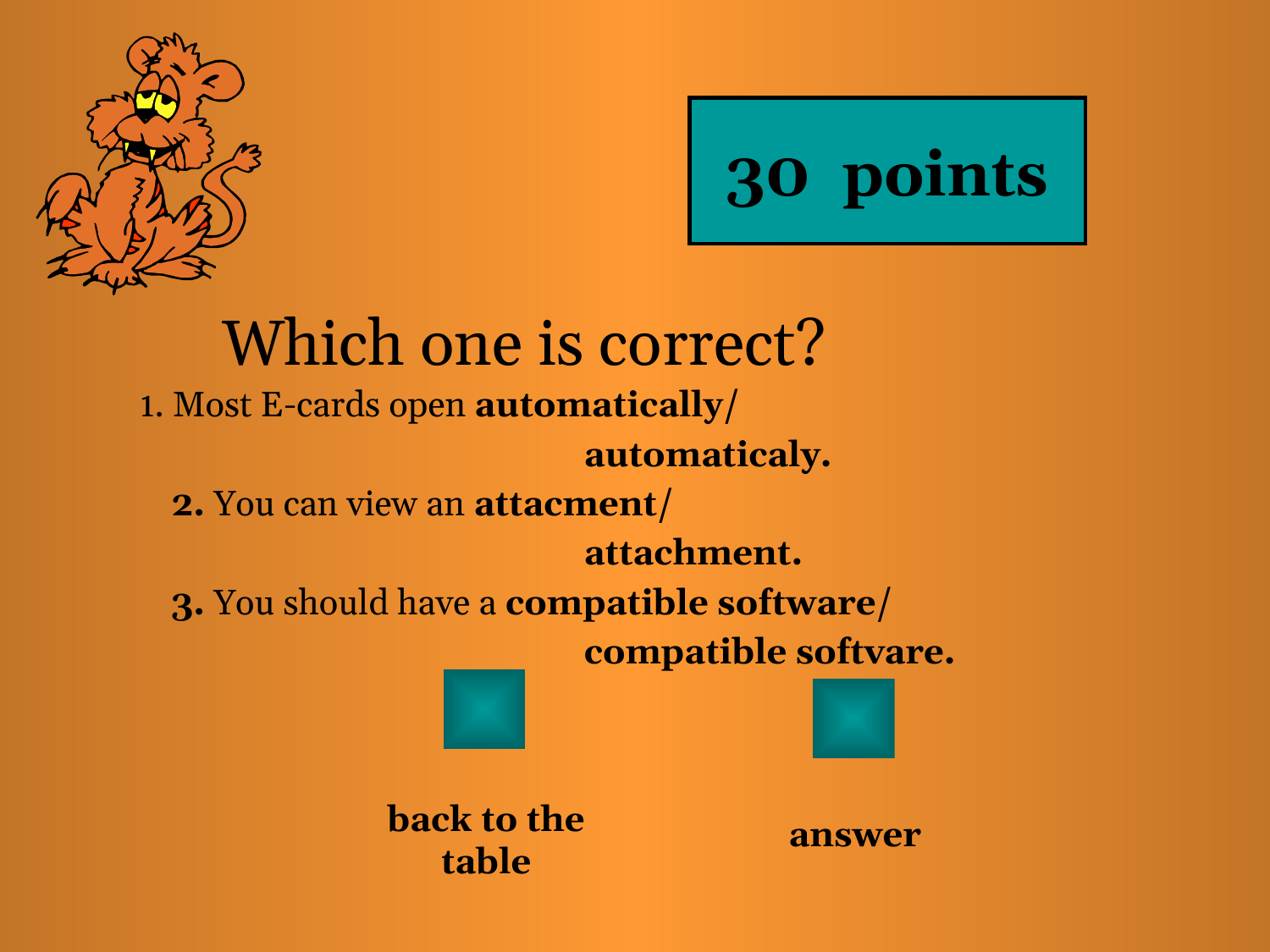

30  points
# Which one is correct?
1. Most E-cards open automatically/
				automaticaly.
2. You can view an attacment/
				attachment.
3. You should have a compatible software/
				compatible softvare.

back to the table
answer